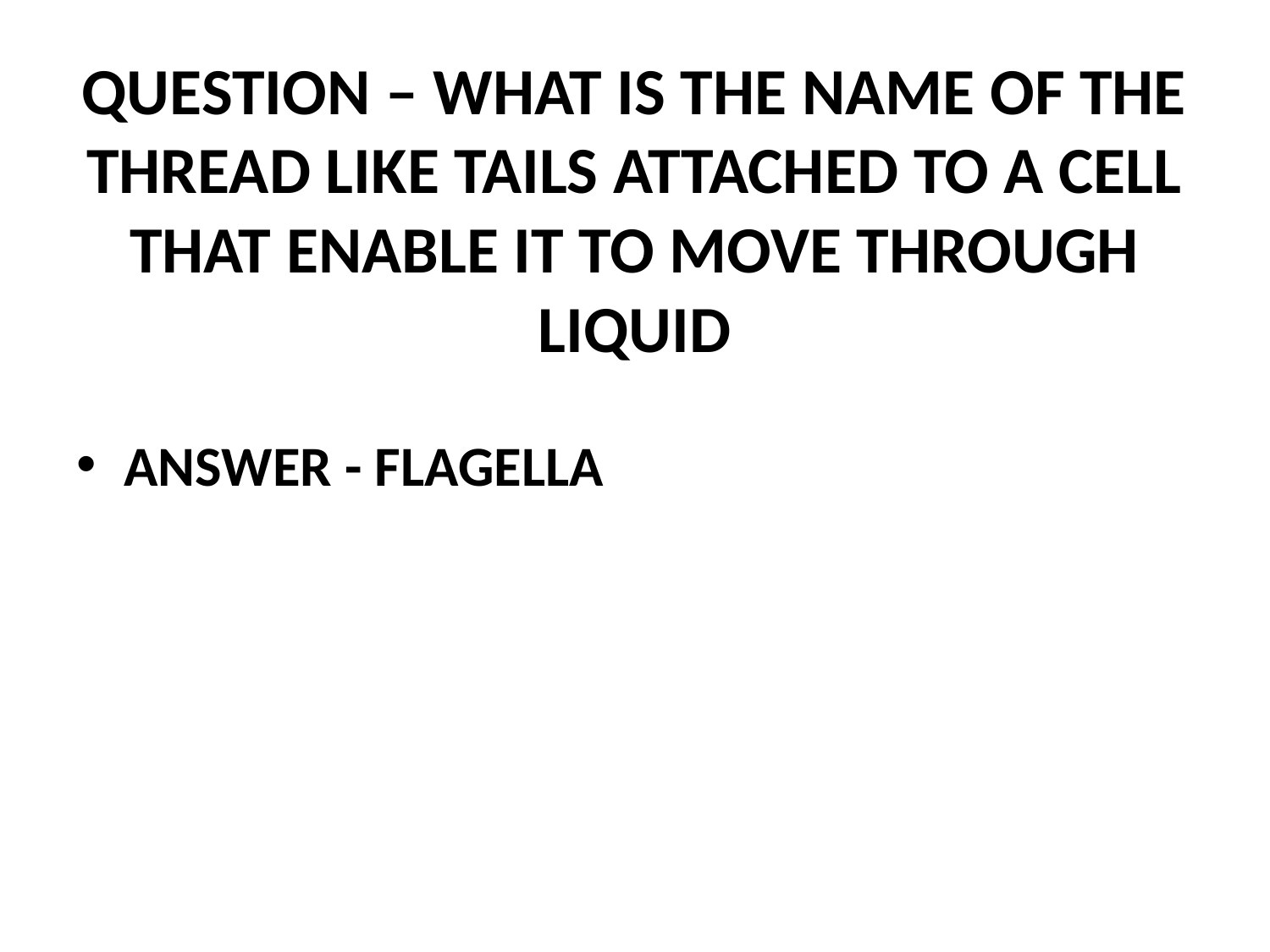

# QUESTION – WHAT IS THE NAME OF THE THREAD LIKE TAILS ATTACHED TO A CELL THAT ENABLE IT TO MOVE THROUGH LIQUID
ANSWER - FLAGELLA